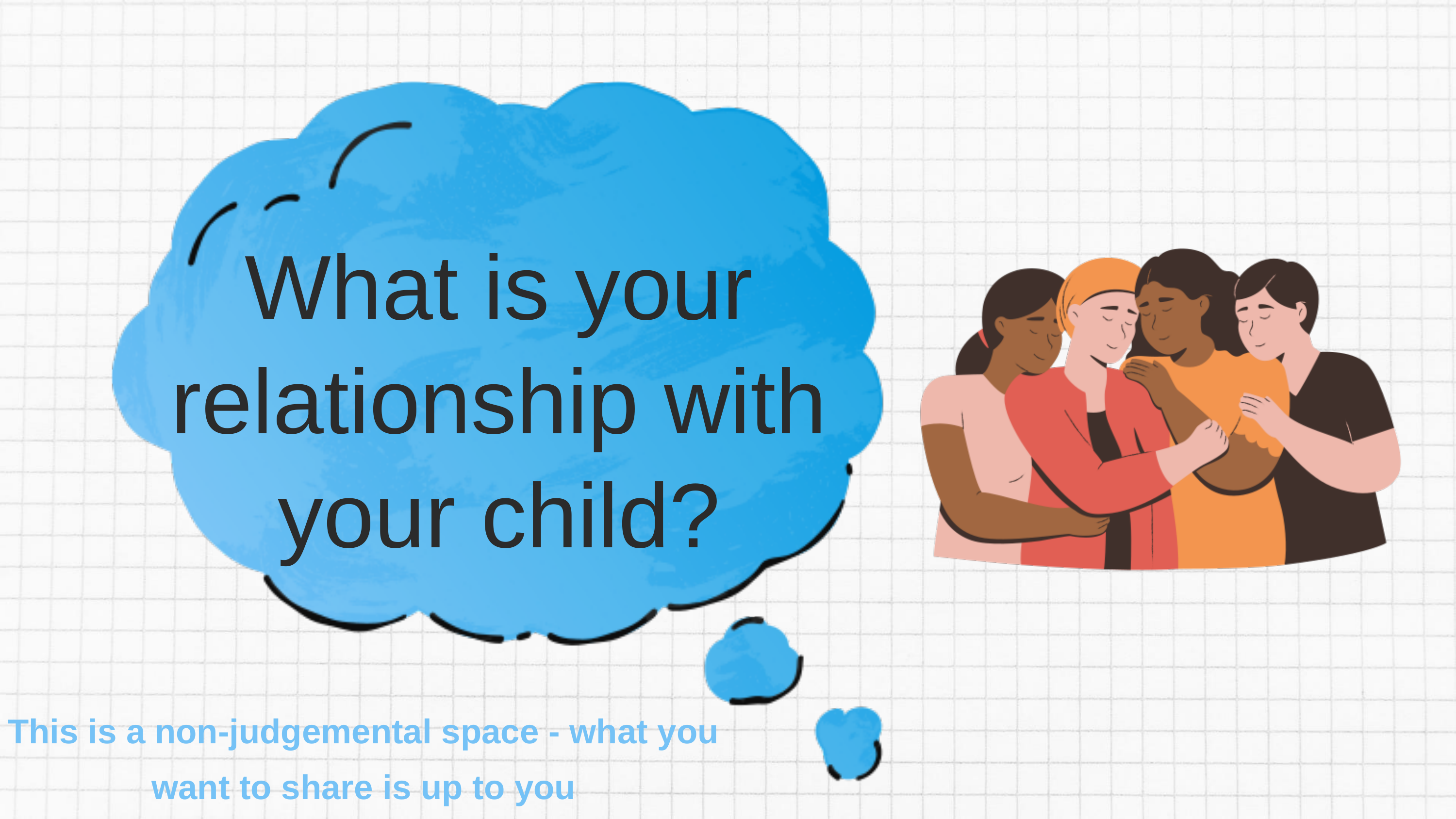

What is your relationship with your child?

This is a non-judgemental space - what you want to share is up to you